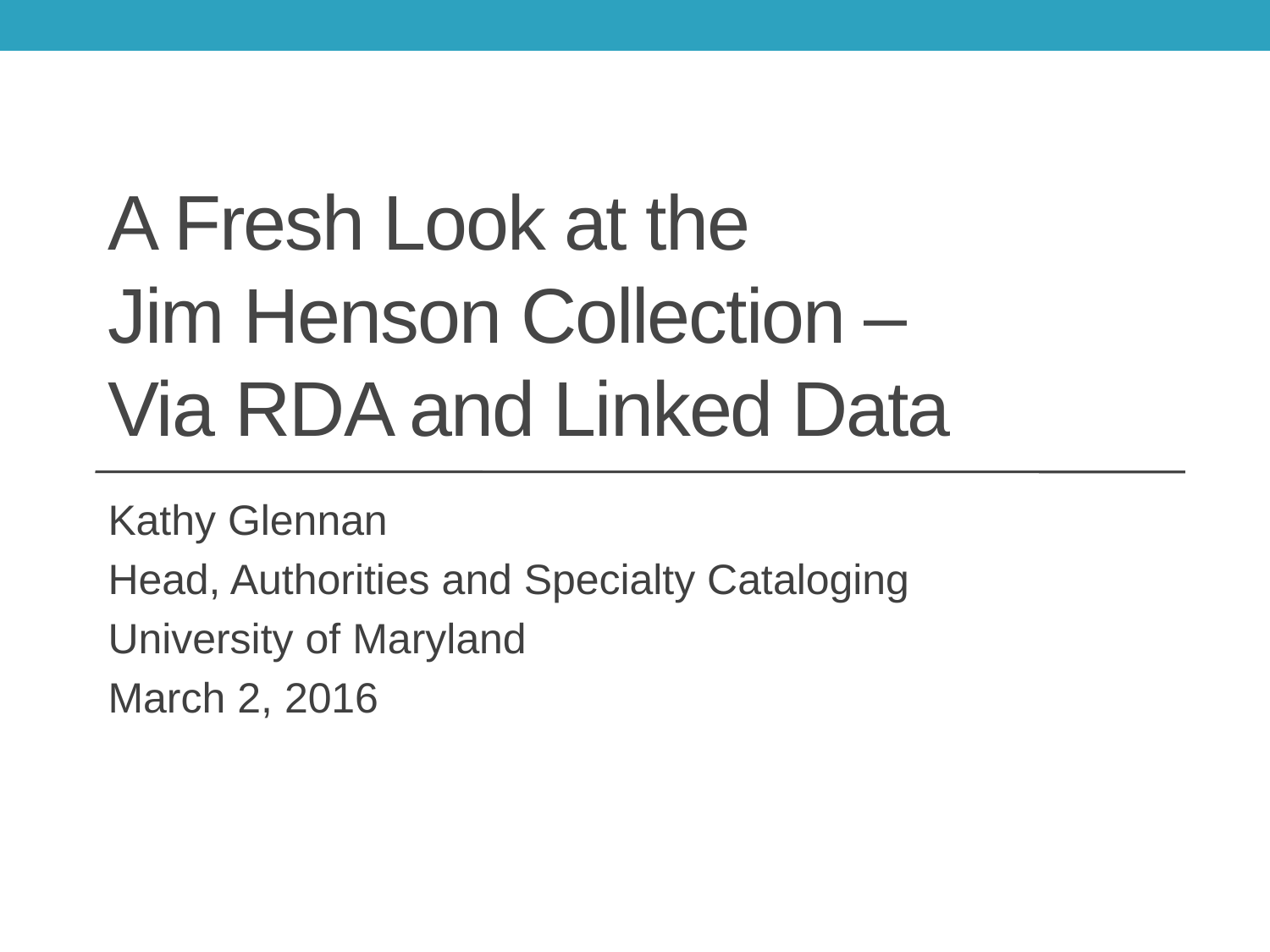

# A Fresh Look at the Jim Henson Collection – Via RDA and Linked Data
Kathy Glennan
Head, Authorities and Specialty Cataloging
University of Maryland
March 2, 2016